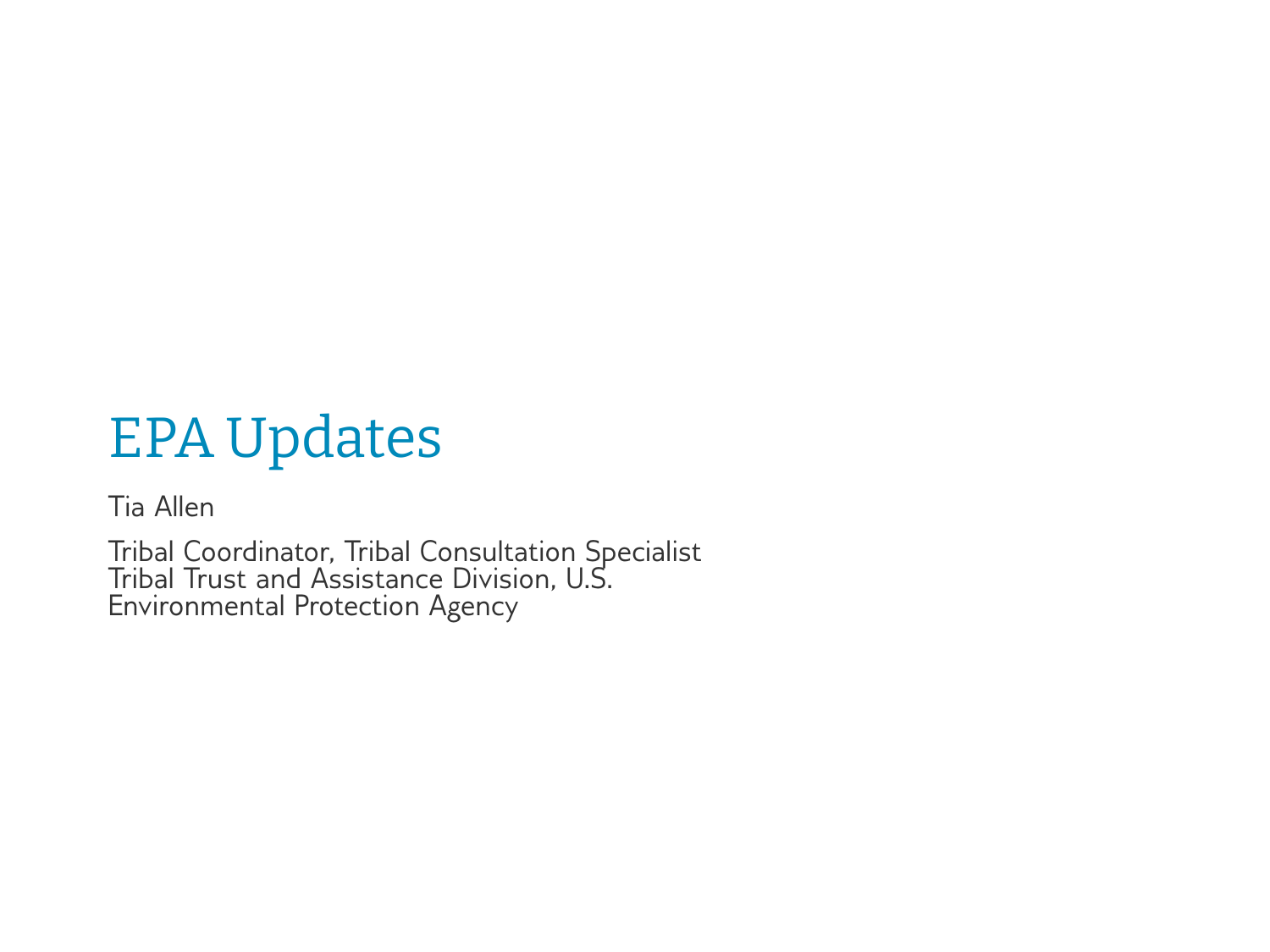

# EPA Updates
Tia Allen
Tribal Coordinator, Tribal Consultation Specialist
Tribal Trust and Assistance Division, U.S. Environmental Protection Agency